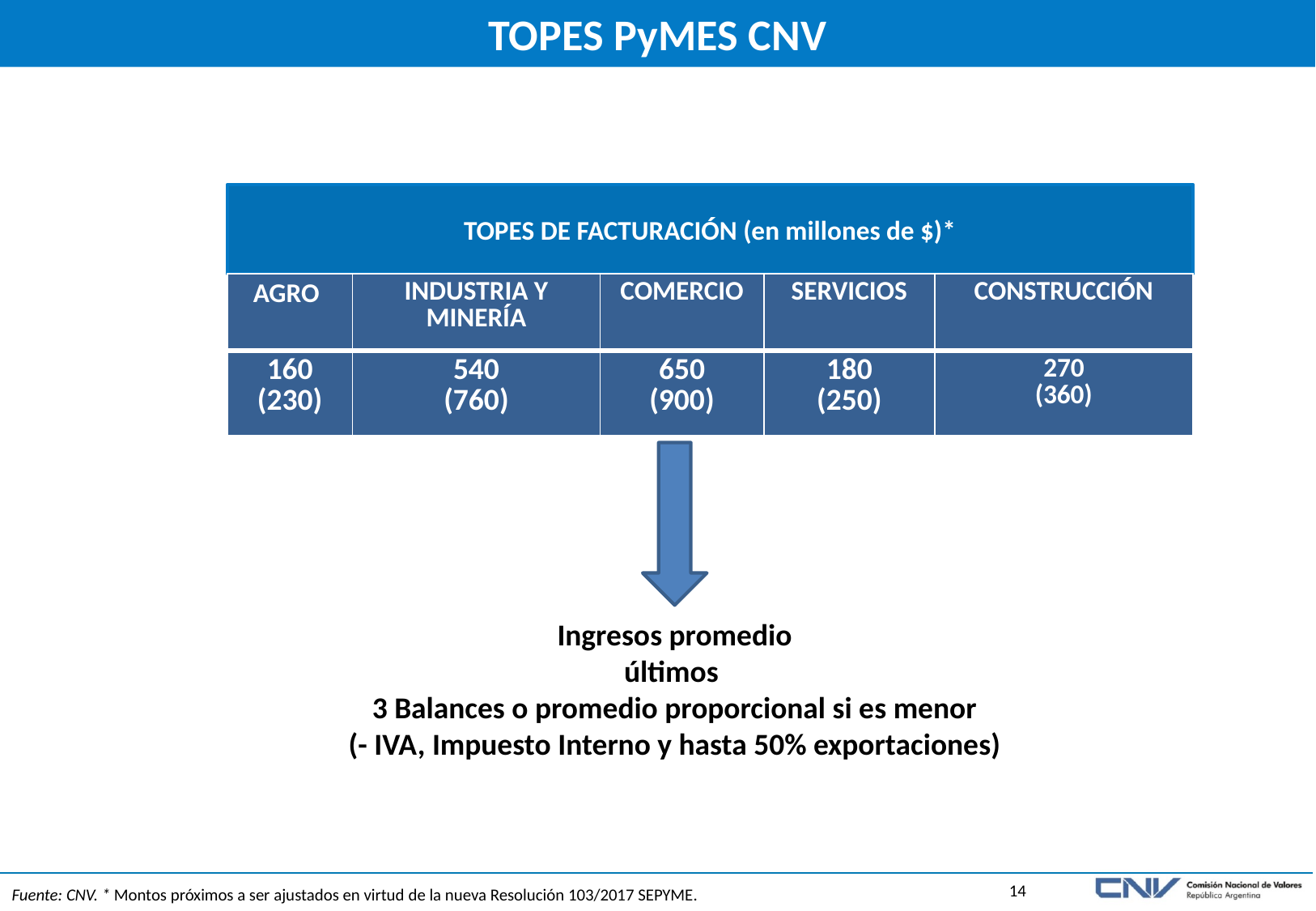

# TOPES PyMES CNV
TOPES DE FACTURACIÓN (en millones de $)*
| AGRO | INDUSTRIA Y MINERÍA | COMERCIO | SERVICIOS | CONSTRUCCIÓN |
| --- | --- | --- | --- | --- |
| 160 (230) | 540 (760) | 650 (900) | 180 (250) | 270 (360) |

Ingresos promedio
últimos
3 Balances o promedio proporcional si es menor
(- IVA, Impuesto Interno y hasta 50% exportaciones)

Fuente: CNV. * Montos próximos a ser ajustados en virtud de la nueva Resolución 103/2017 SEPYME.